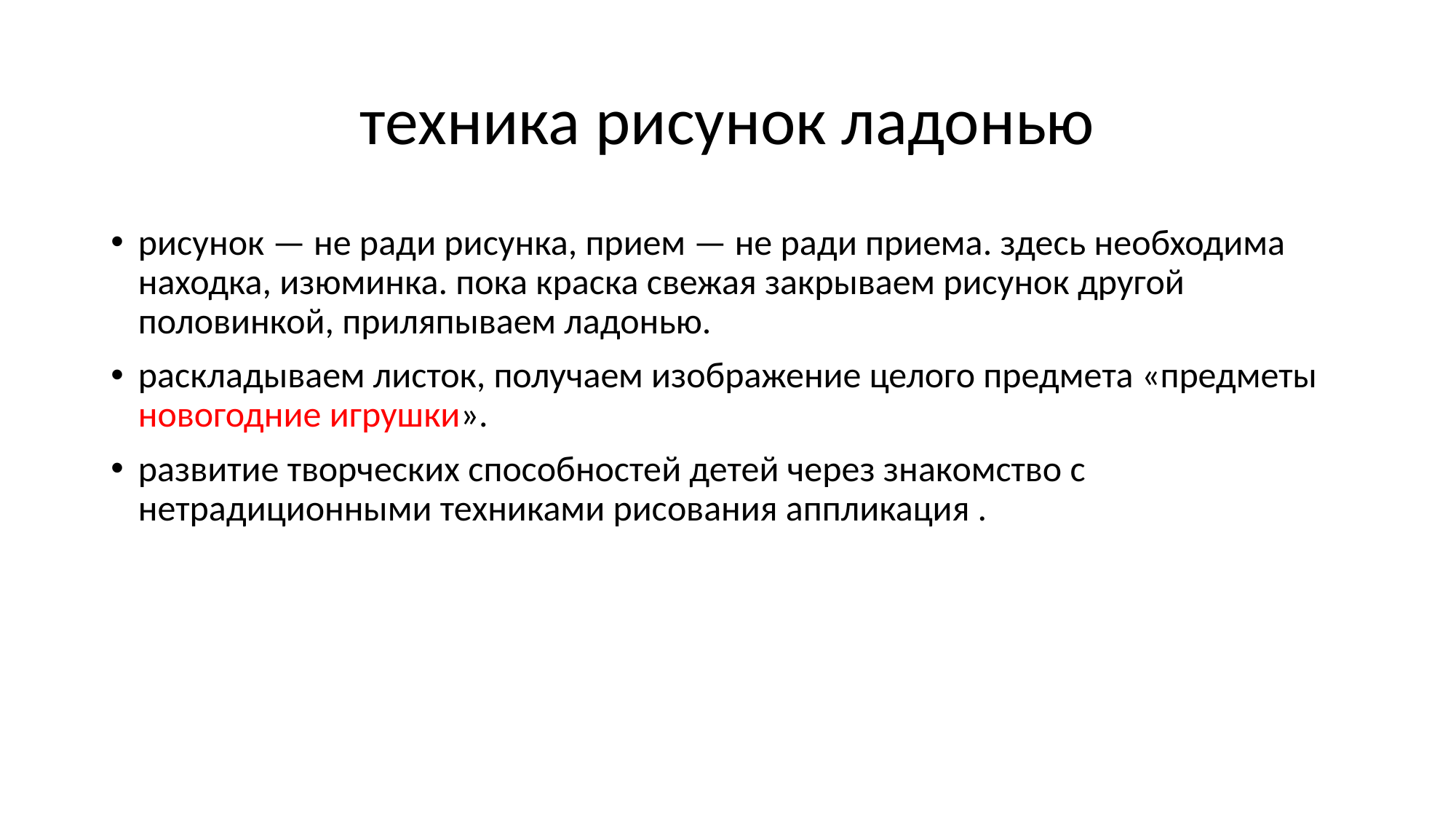

# техника рисунок ладонью
рисунок — не ради рисунка, прием — не ради приема. здесь необходима находка, изюминка. пока краска свежая закрываем рисунок другой половинкой, приляпываем ладонью.
раскладываем листок, получаем изображение целого предмета «предметы новогодние игрушки».
развитие творческих способностей детей через знакомство с нетрадиционными техниками рисования аппликация .